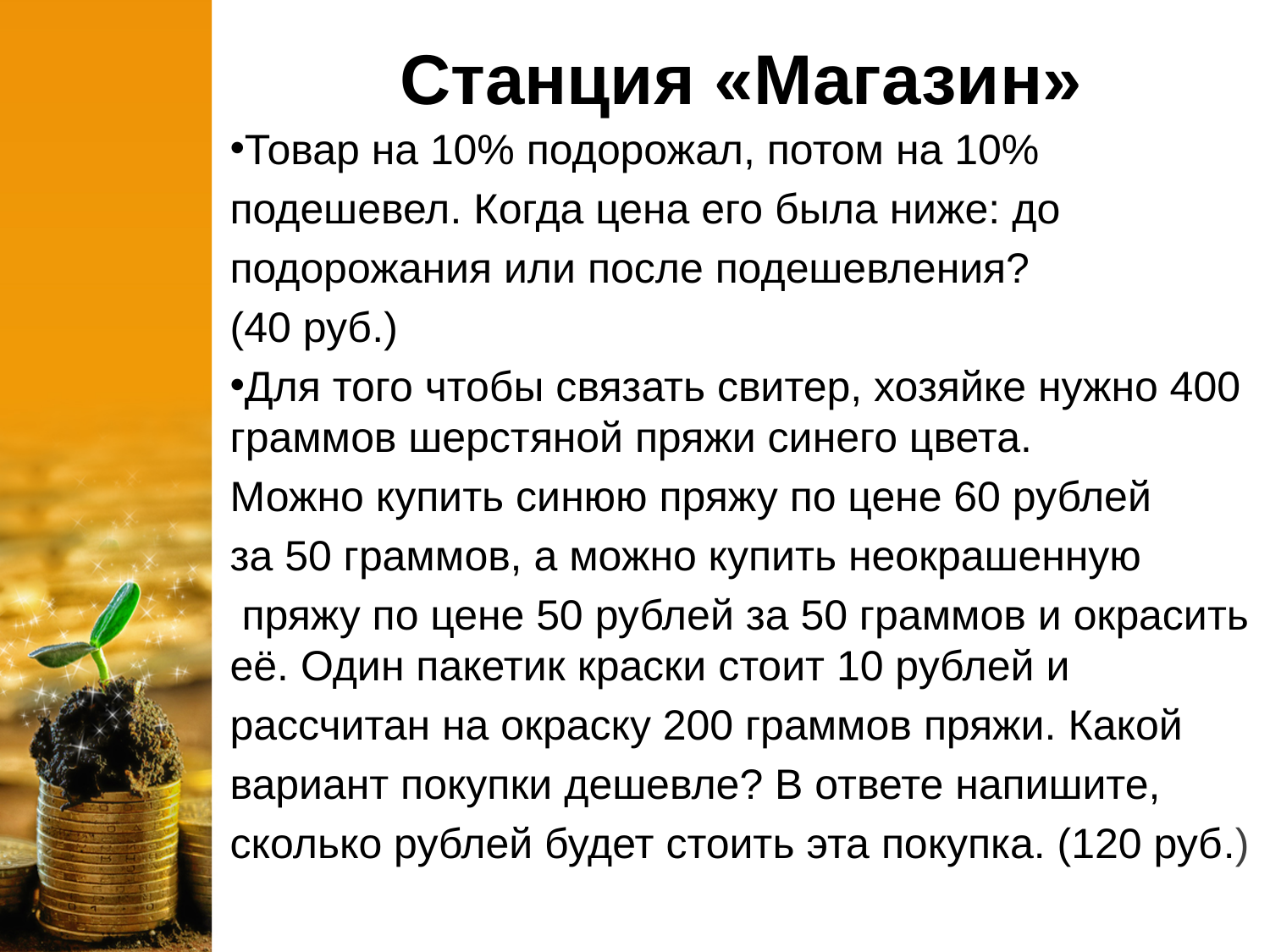

# Станция «Магазин»
Товар на 10% подорожал, потом на 10%
подешевел. Когда цена его была ниже: до
подорожания или после подешевления?
(40 руб.)
Для того чтобы связать свитер, хозяйке нужно 400 граммов шерстяной пряжи синего цвета.
Можно купить синюю пряжу по цене 60 рублей
за 50 граммов, а можно купить неокрашенную
 пряжу по цене 50 рублей за 50 граммов и окрасить её. Один пакетик краски стоит 10 рублей и
рассчитан на окраску 200 граммов пряжи. Какой
вариант покупки дешевле? В ответе напишите,
сколько рублей будет стоить эта покупка. (120 руб.)